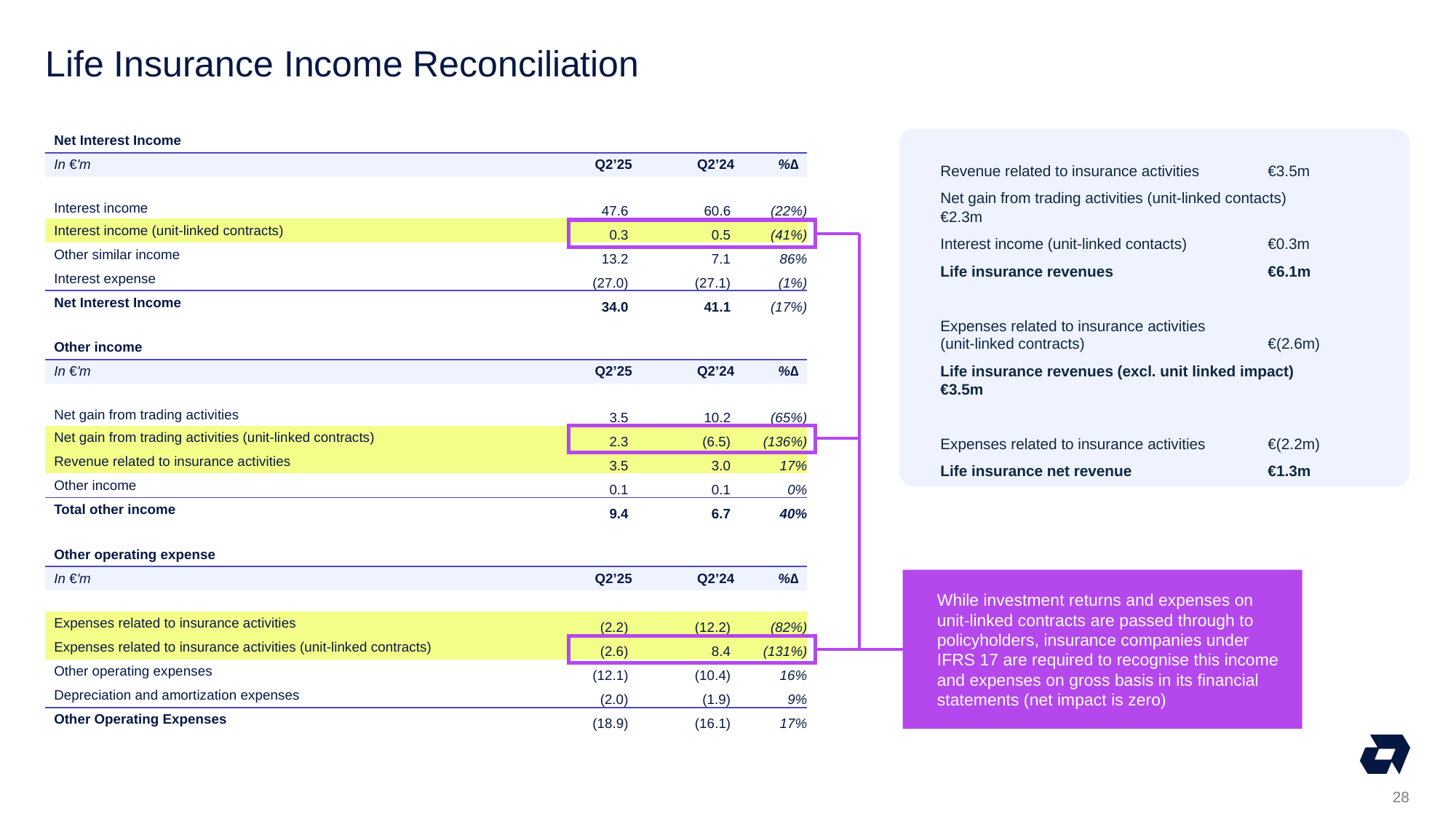

# Life Insurance Income Reconciliation
| Net Interest Income |  |  |  |
| --- | --- | --- | --- |
| In €'m | Q2’25 | Q2’24 | %∆ |
|  |  |  |  |
| Interest income | 47.6 | 60.6 | (22%) |
| Interest income (unit-linked contracts) | 0.3 | 0.5 | (41%) |
| Other similar income | 13.2 | 7.1 | 86% |
| Interest expense | (27.0) | (27.1) | (1%) |
| Net Interest Income | 34.0 | 41.1 | (17%) |
|  |  |  |  |
| Other income |  |  |  |
| In €'m | Q2’25 | Q2’24 | %∆ |
|  |  |  |  |
| Net gain from trading activities | 3.5 | 10.2 | (65%) |
| Net gain from trading activities (unit-linked contracts) | 2.3 | (6.5) | (136%) |
| Revenue related to insurance activities | 3.5 | 3.0 | 17% |
| Other income | 0.1 | 0.1 | 0% |
| Total other income | 9.4 | 6.7 | 40% |
|  |  |  |  |
| Other operating expense |  |  |  |
| In €'m | Q2’25 | Q2’24 | %∆ |
|  |  |  |  |
| Expenses related to insurance activities | (2.2) | (12.2) | (82%) |
| Expenses related to insurance activities (unit-linked contracts) | (2.6) | 8.4 | (131%) |
| Other operating expenses | (12.1) | (10.4) | 16% |
| Depreciation and amortization expenses | (2.0) | (1.9) | 9% |
| Other Operating Expenses | (18.9) | (16.1) | 17% |

Revenue related to insurance activities	€3.5m
Net gain from trading activities (unit-linked contacts)	€2.3m
Interest income (unit-linked contacts) 	€0.3m
Life insurance revenues		€6.1m

Expenses related to insurance activities
(unit-linked contracts)		€(2.6m)
Life insurance revenues (excl. unit linked impact)	€3.5m

Expenses related to insurance activities	€(2.2m)
Life insurance net revenue		€1.3m

While investment returns and expenses on unit-linked contracts are passed through to policyholders, insurance companies under IFRS 17 are required to recognise this income and expenses on gross basis in its financial statements (net impact is zero)

28